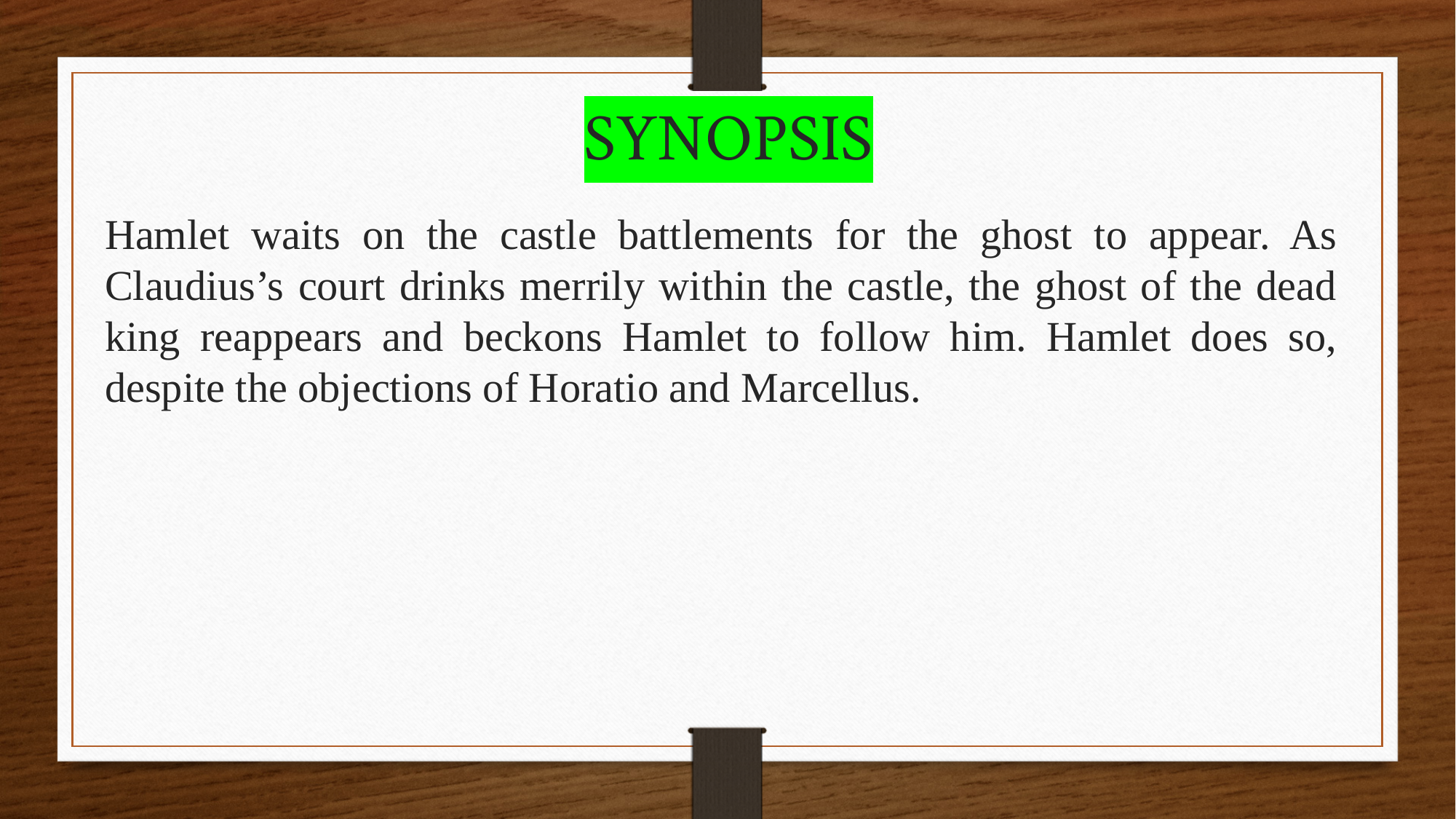

SYNOPSIS
Hamlet waits on the castle battlements for the ghost to appear. As Claudius’s court drinks merrily within the castle, the ghost of the dead king reappears and beckons Hamlet to follow him. Hamlet does so, despite the objections of Horatio and Marcellus.